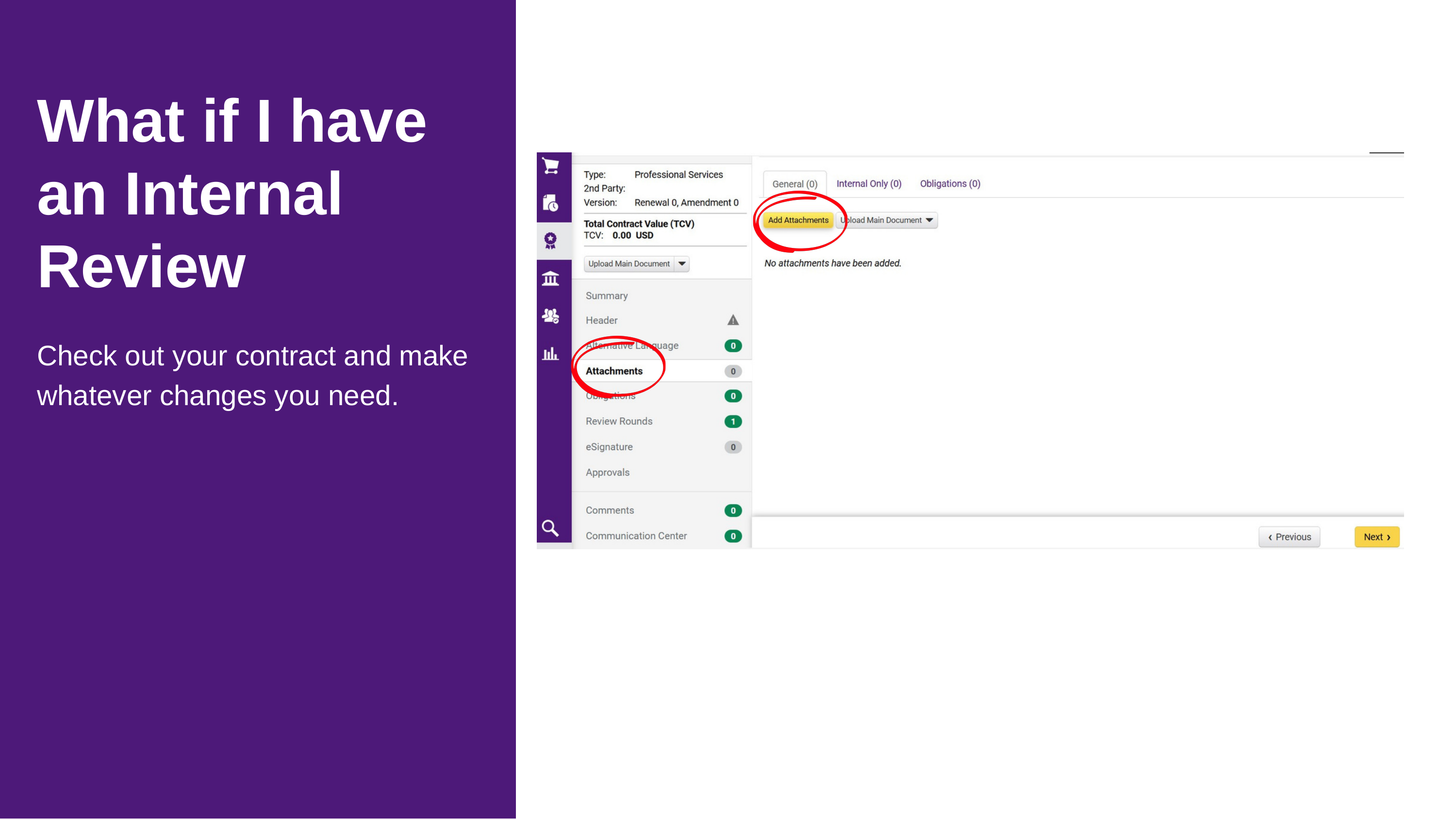

What if I have an Internal Review

Check out your contract and make whatever changes you need.